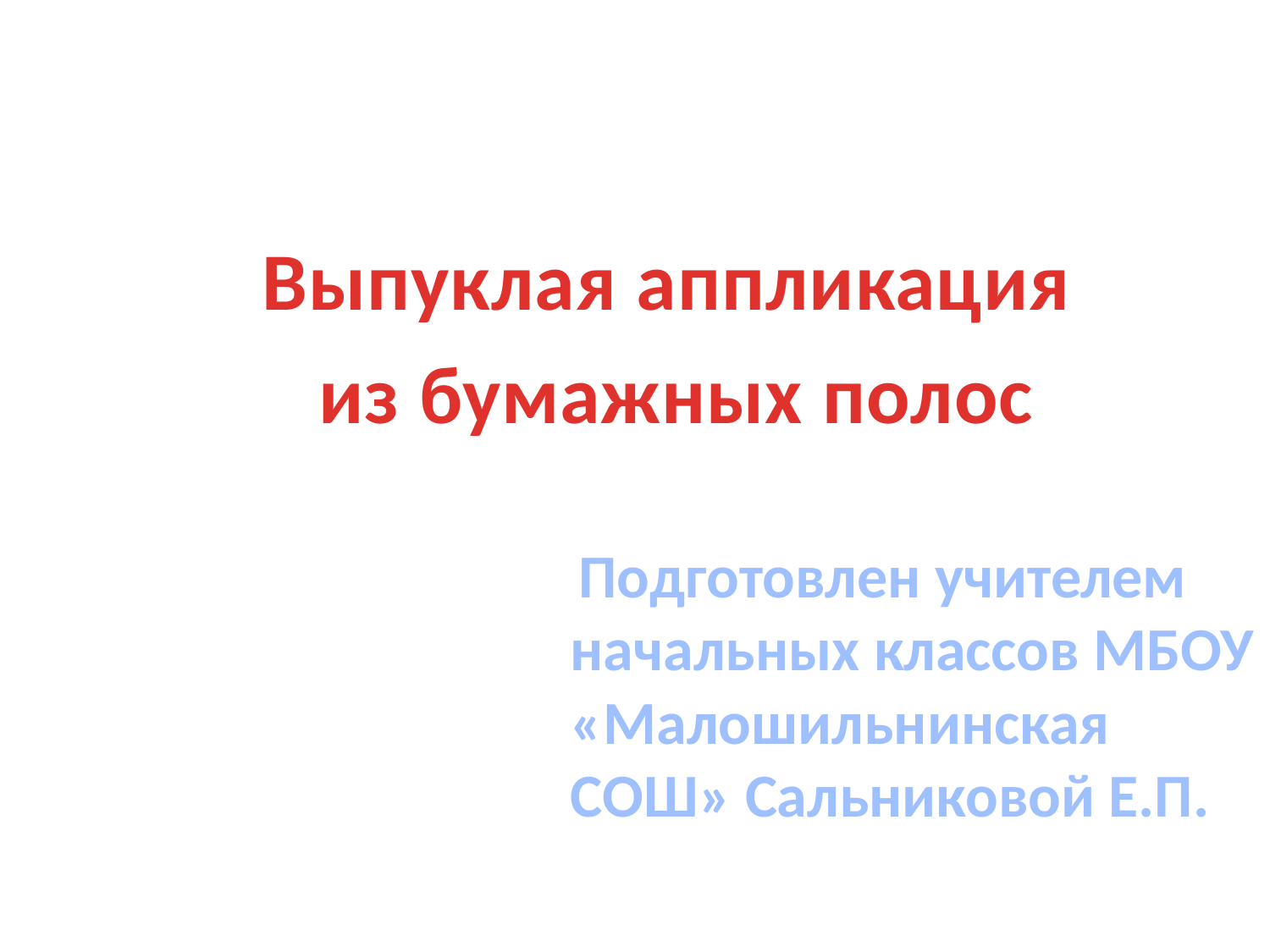

#
Выпуклая аппликация
 из бумажных полос

   Подготовлен учителем начальных классов МБОУ «Малошильнинская СОШ» Сальниковой Е.П.